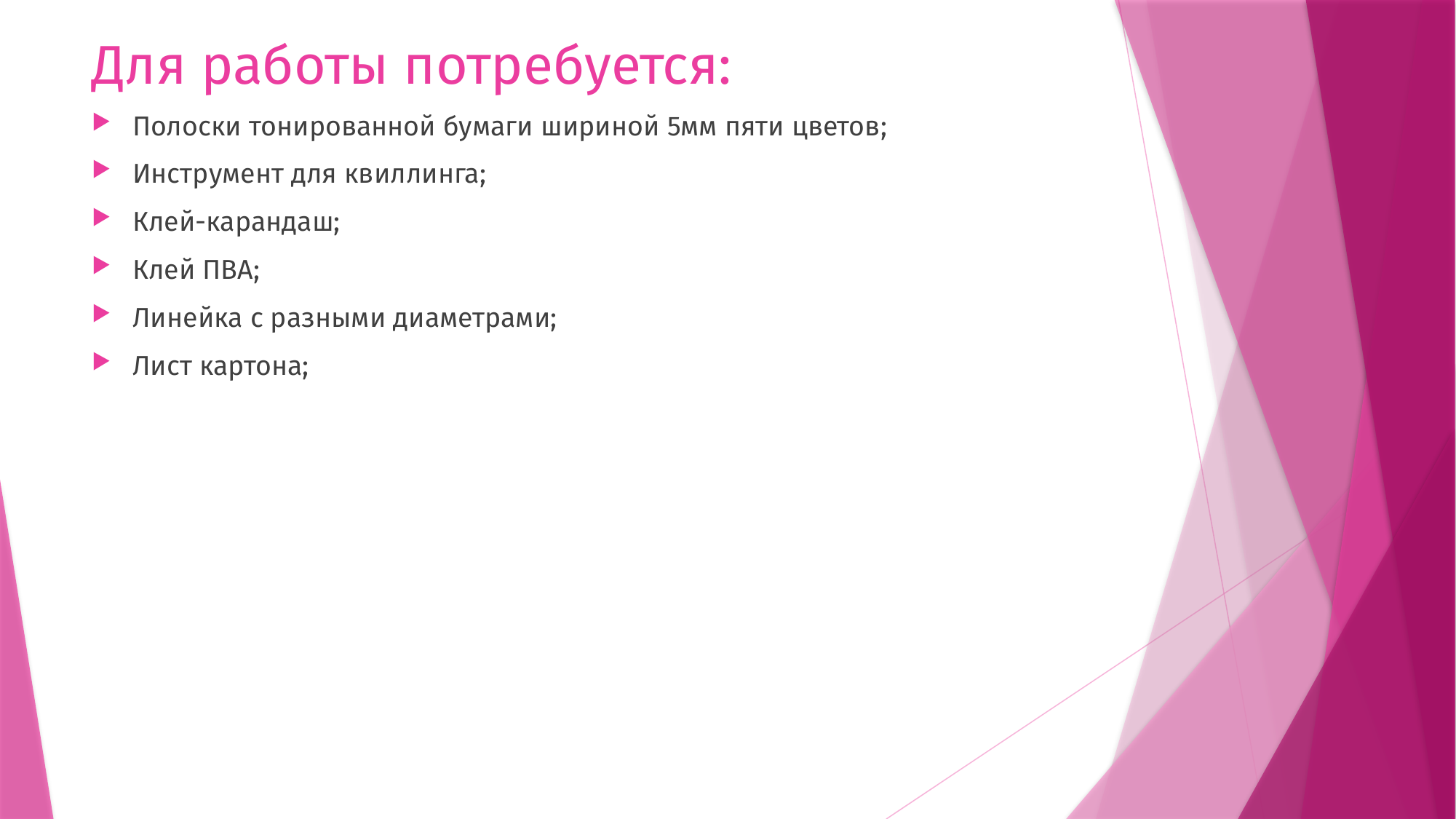

# Для работы потребуется:
Полоски тонированной бумаги шириной 5мм пяти цветов;
Инструмент для квиллинга;
Клей-карандаш;
Клей ПВА;
Линейка с разными диаметрами;
Лист картона;